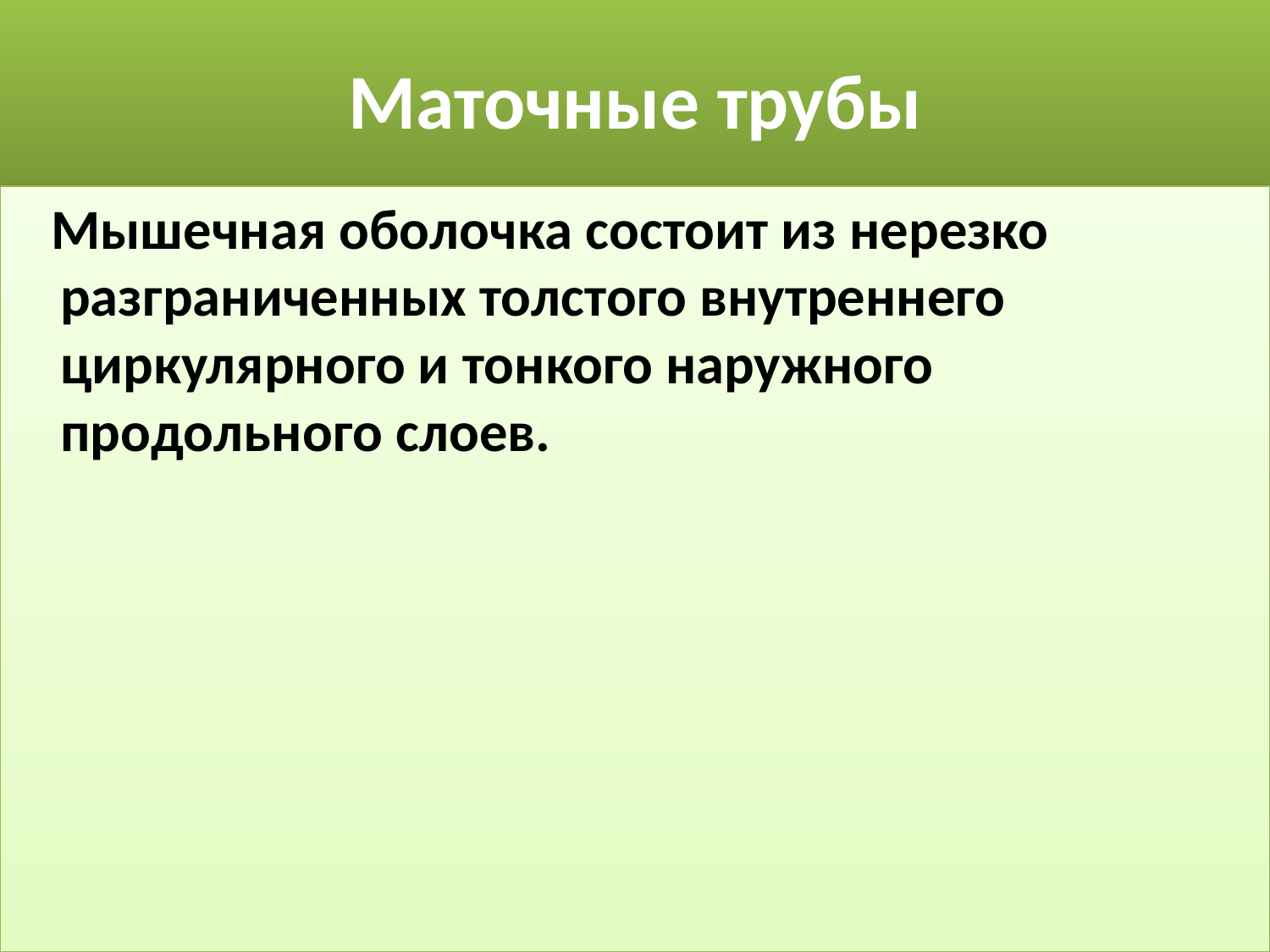

# Маточные трубы
   Мышечная оболочка состоит из нерезко разграниченных толстого внутреннего циркулярного и тонкого наружного продольного слоев.